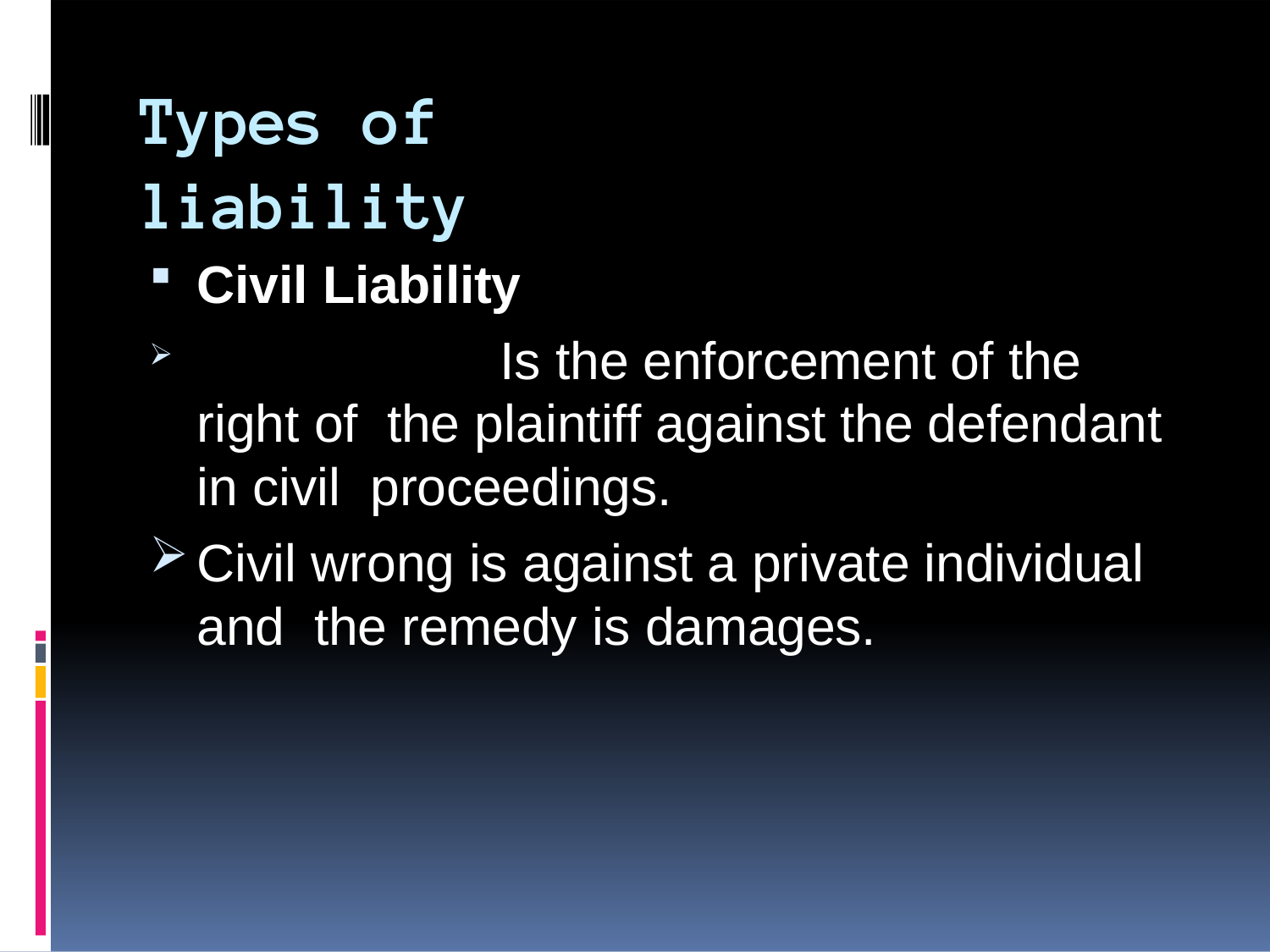

# Types of liability
Civil Liability
	Is the enforcement of the right of  the plaintiff against the defendant in civil  proceedings.
Civil wrong is against a private individual and  the remedy is damages.